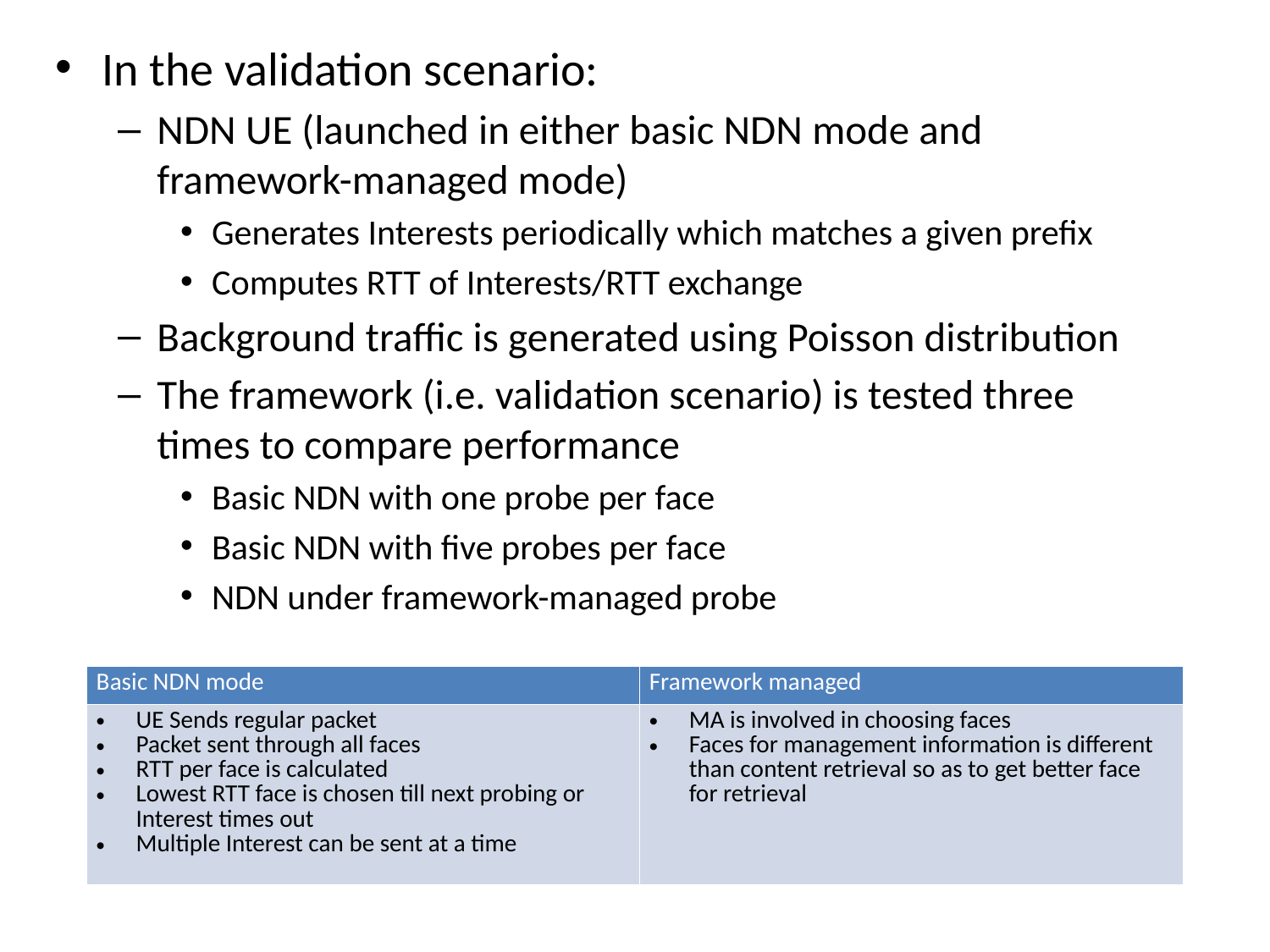

In the validation scenario:
NDN UE (launched in either basic NDN mode and framework-managed mode)
Generates Interests periodically which matches a given prefix
Computes RTT of Interests/RTT exchange
Background traffic is generated using Poisson distribution
The framework (i.e. validation scenario) is tested three times to compare performance
Basic NDN with one probe per face
Basic NDN with five probes per face
NDN under framework-managed probe

| Basic NDN mode | Framework managed |
| --- | --- |
| UE Sends regular packet Packet sent through all faces RTT per face is calculated Lowest RTT face is chosen till next probing or Interest times out Multiple Interest can be sent at a time | MA is involved in choosing faces Faces for management information is different than content retrieval so as to get better face for retrieval |